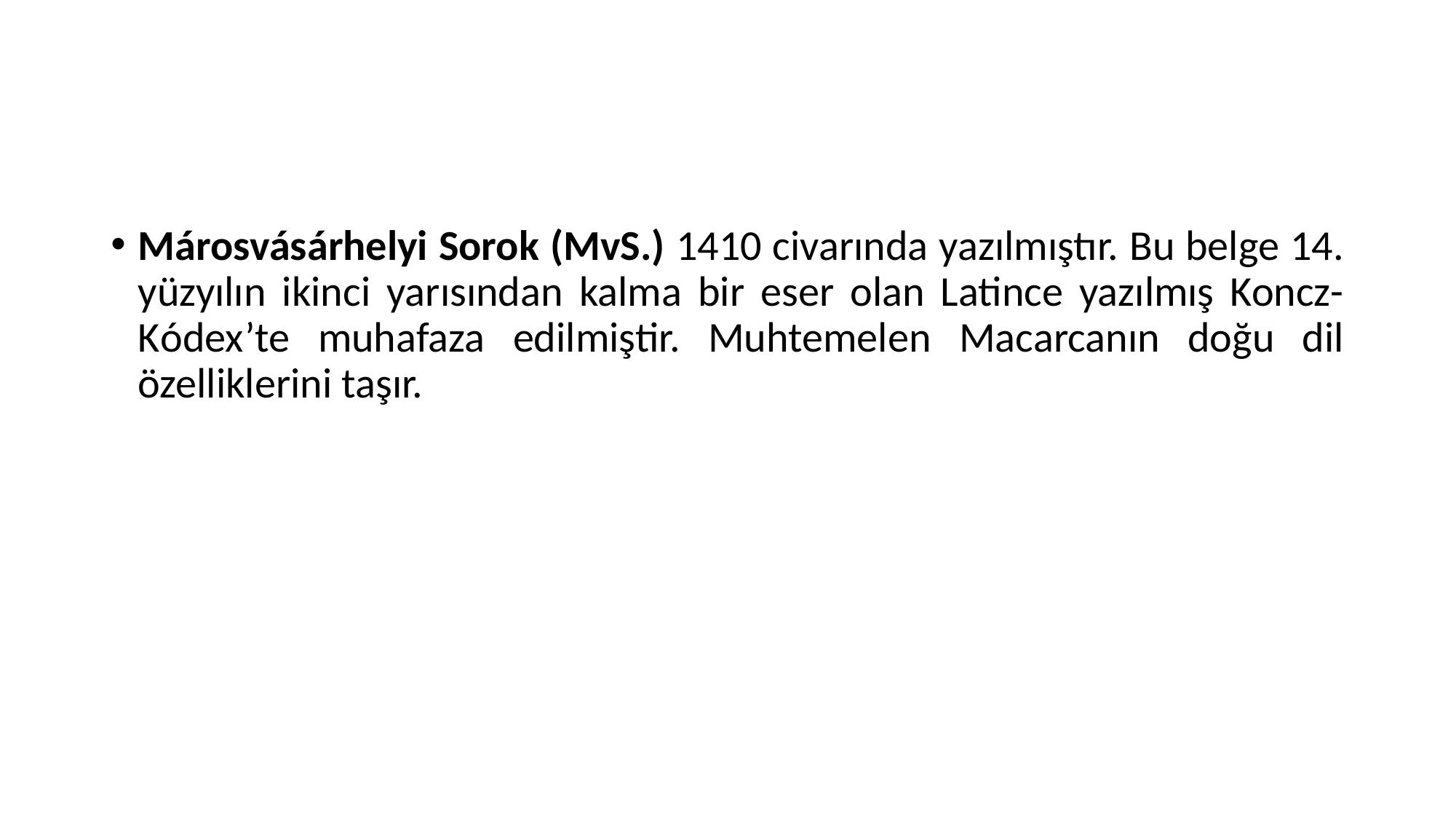

Márosvásárhelyi Sorok (MvS.) 1410 civarında yazılmıştır. Bu belge 14. yüzyılın ikinci yarısından kalma bir eser olan Latince yazılmış Koncz-Kódex’te muhafaza edilmiştir. Muhtemelen Macarcanın doğu dil özelliklerini taşır.